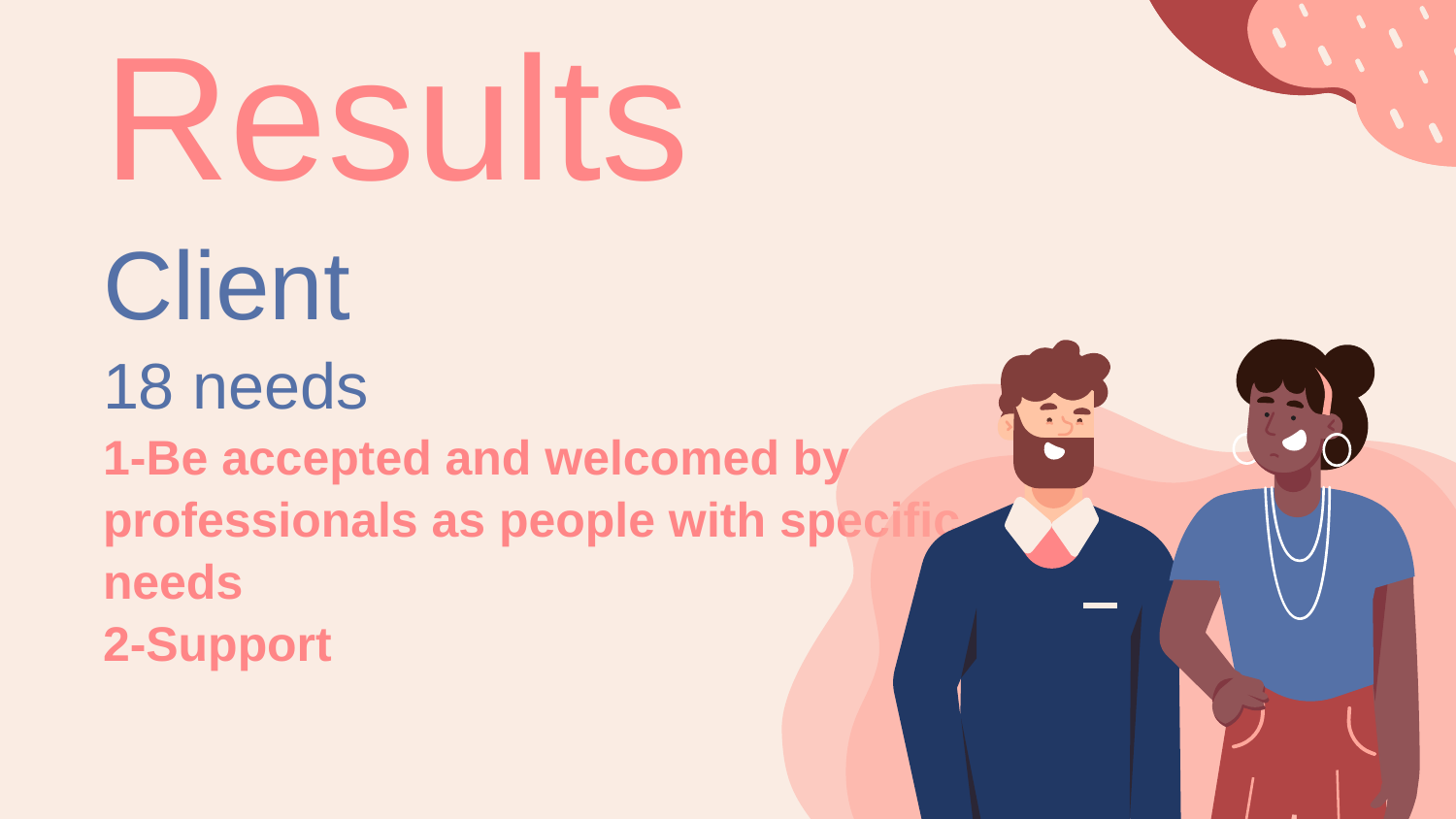

Results
Client
18 needs
1-Be accepted and welcomed by professionals as people with specific needs
2-Support